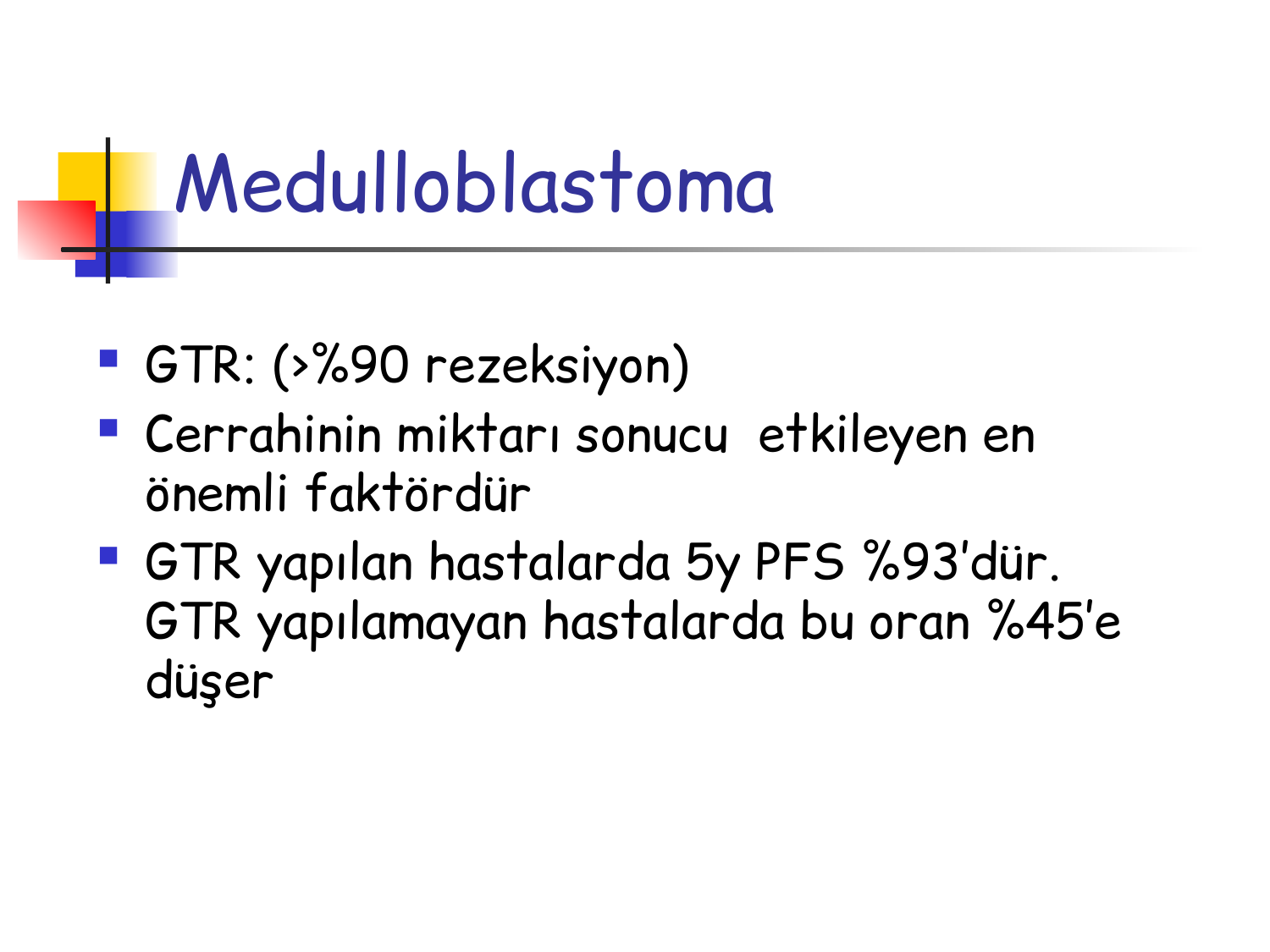

# Medulloblastoma
GTR: (>%90 rezeksiyon)
Cerrahinin miktarı sonucu  etkileyen en önemli faktördür
GTR yapılan hastalarda 5y PFS %93’dür. GTR yapılamayan hastalarda bu oran %45’e düşer